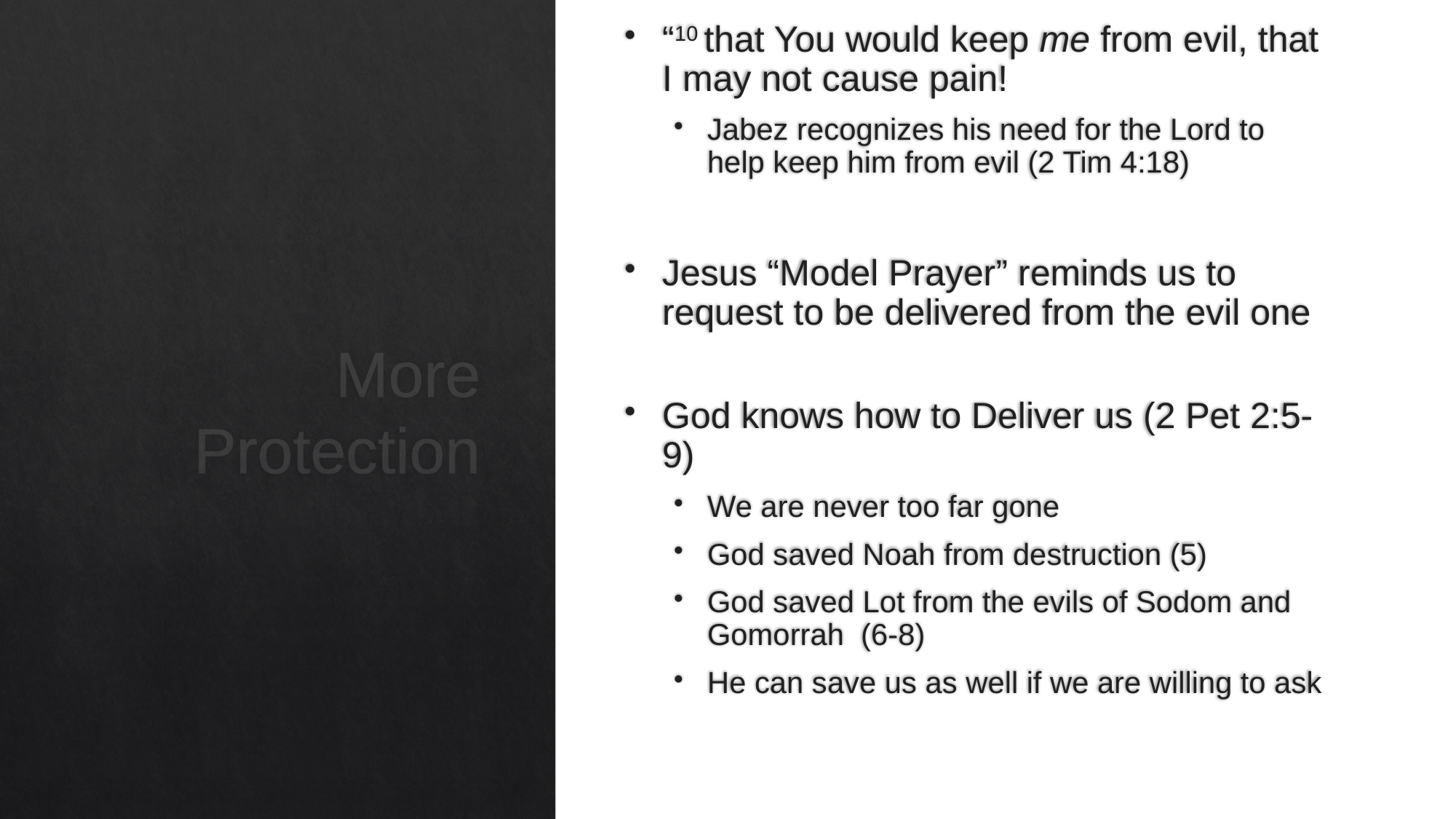

“10 that You would keep me from evil, that I may not cause pain!
Jabez recognizes his need for the Lord to help keep him from evil (2 Tim 4:18)

Jesus “Model Prayer” reminds us to request to be delivered from the evil one

God knows how to Deliver us (2 Pet 2:5-9)
We are never too far gone
God saved Noah from destruction (5)
God saved Lot from the evils of Sodom and Gomorrah  (6-8)
He can save us as well if we are willing to ask

# More Protection